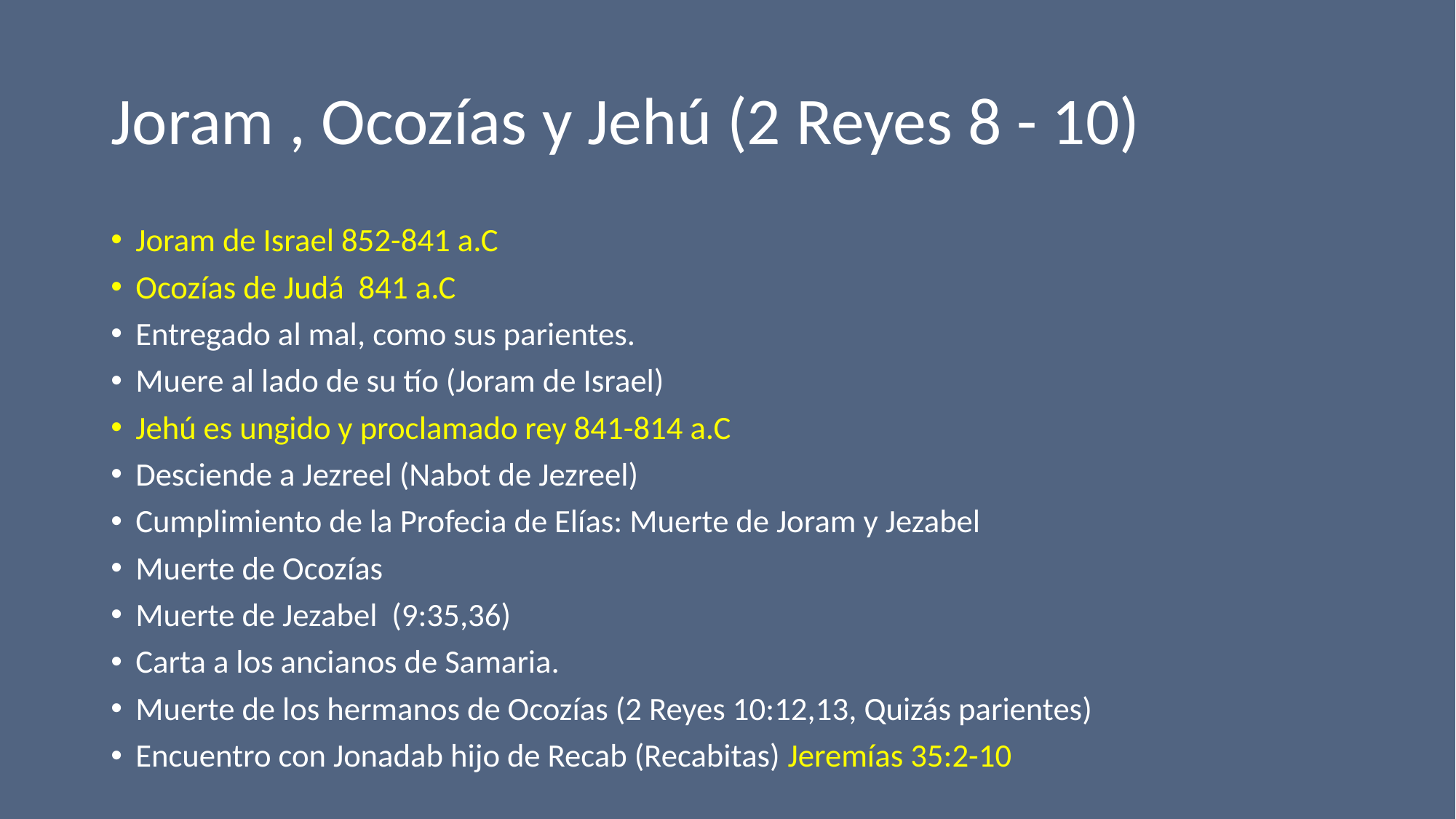

# Joram , Ocozías y Jehú (2 Reyes 8 - 10)
Joram de Israel 852-841 a.C
Ocozías de Judá  841 a.C
Entregado al mal, como sus parientes.
Muere al lado de su tío (Joram de Israel)
Jehú es ungido y proclamado rey 841-814 a.C
Desciende a Jezreel (Nabot de Jezreel)
Cumplimiento de la Profecia de Elías: Muerte de Joram y Jezabel
Muerte de Ocozías
Muerte de Jezabel  (9:35,36)
Carta a los ancianos de Samaria.
Muerte de los hermanos de Ocozías (2 Reyes 10:12,13, Quizás parientes)
Encuentro con Jonadab hijo de Recab (Recabitas) Jeremías 35:2-10